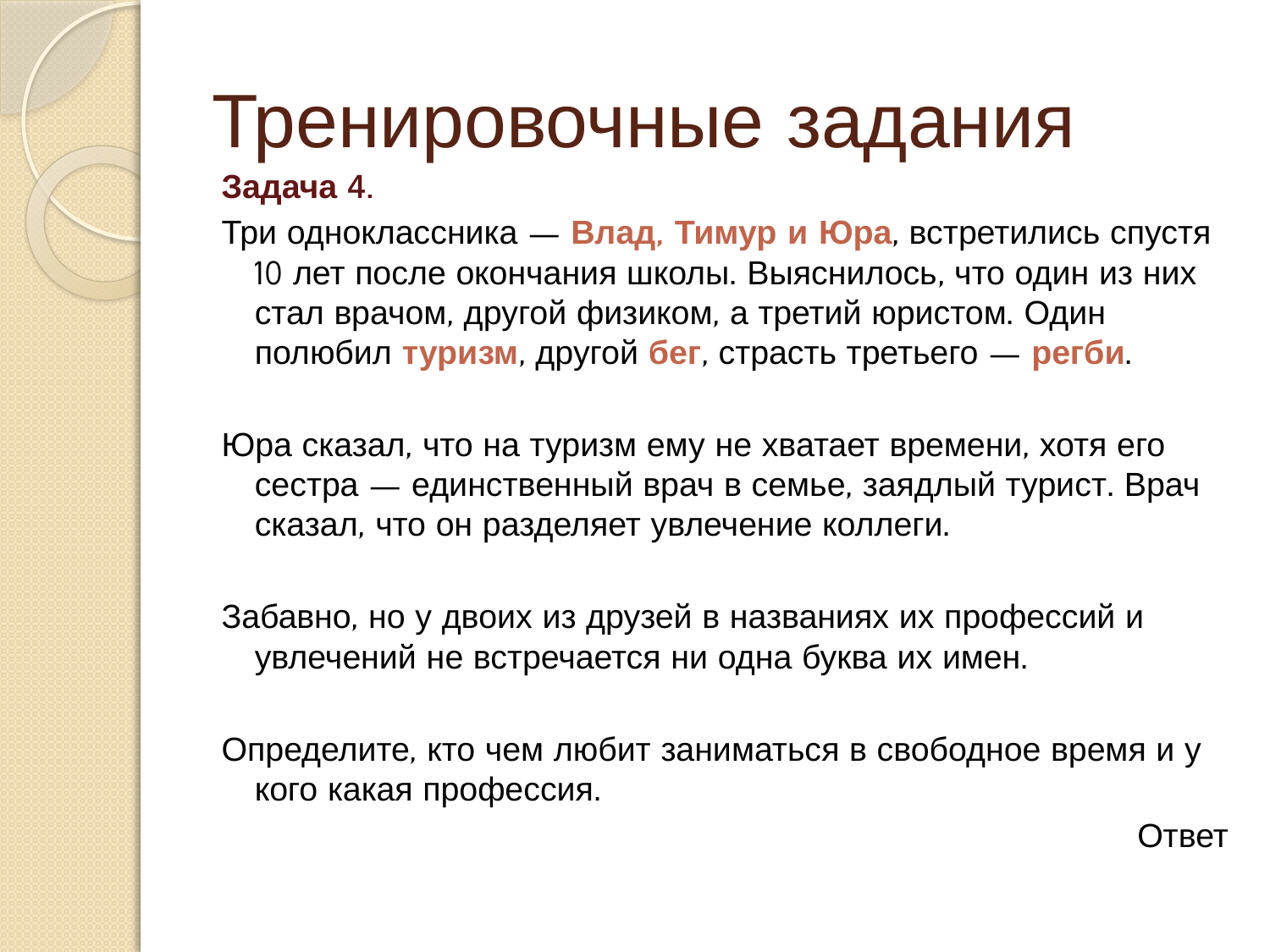

# Тренировочные задания
Задача 4.
Три одноклассника — Влад, Тимур и Юра, встретились спустя 10 лет после окончания школы. Выяснилось, что один из них стал врачом, другой физиком, а третий юристом. Один полюбил туризм, другой бег, страсть третьего — регби.

Юра сказал, что на туризм ему не хватает времени, хотя его сестра — единственный врач в семье, заядлый турист. Врач сказал, что он разделяет увлечение коллеги.

Забавно, но у двоих из друзей в названиях их профессий и увлечений не встречается ни одна буква их имен.

Определите, кто чем любит заниматься в свободное время и у кого какая профессия.
Ответ